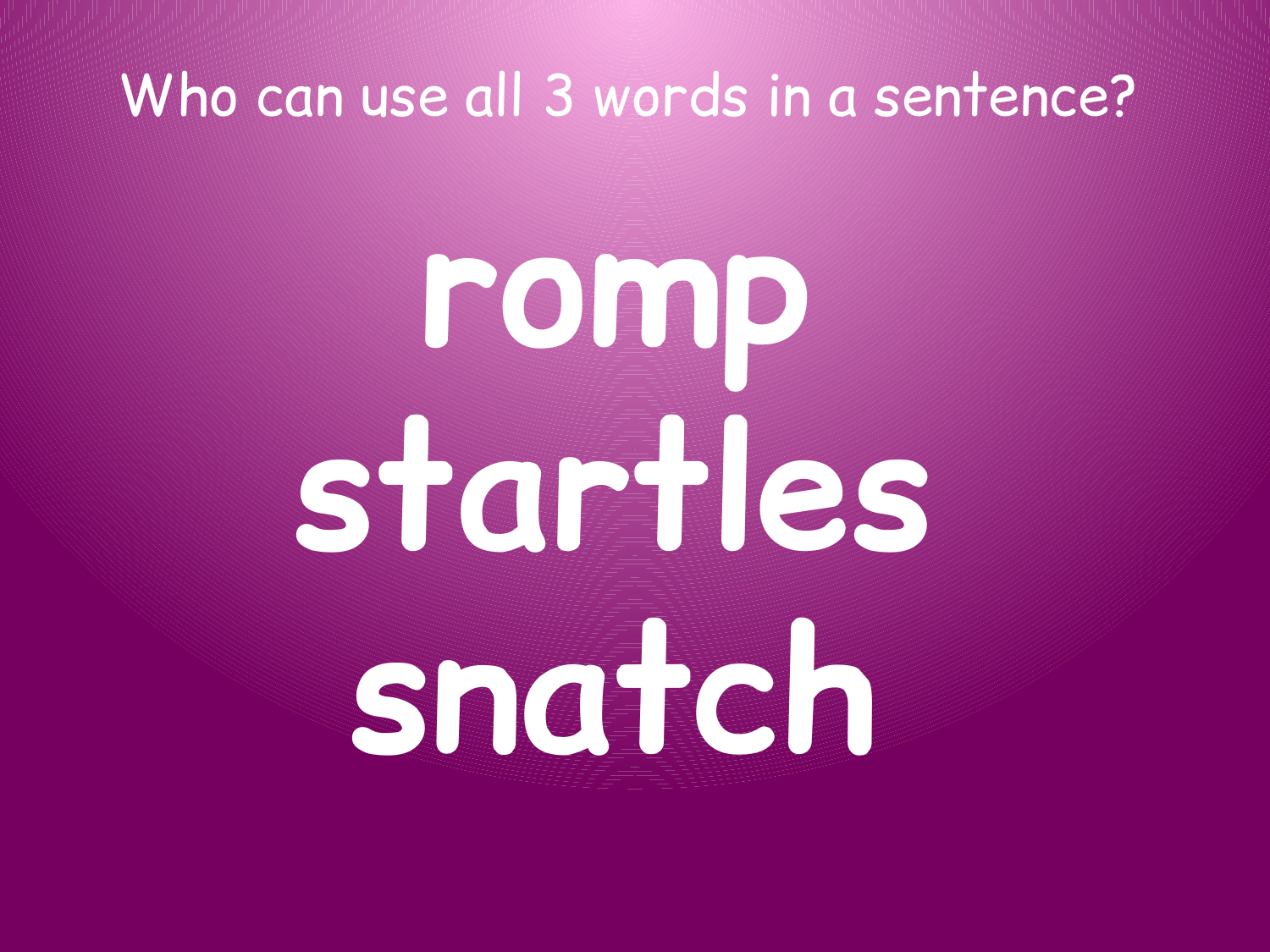

Who can use all 3 words in a sentence?
romp
startles
snatch